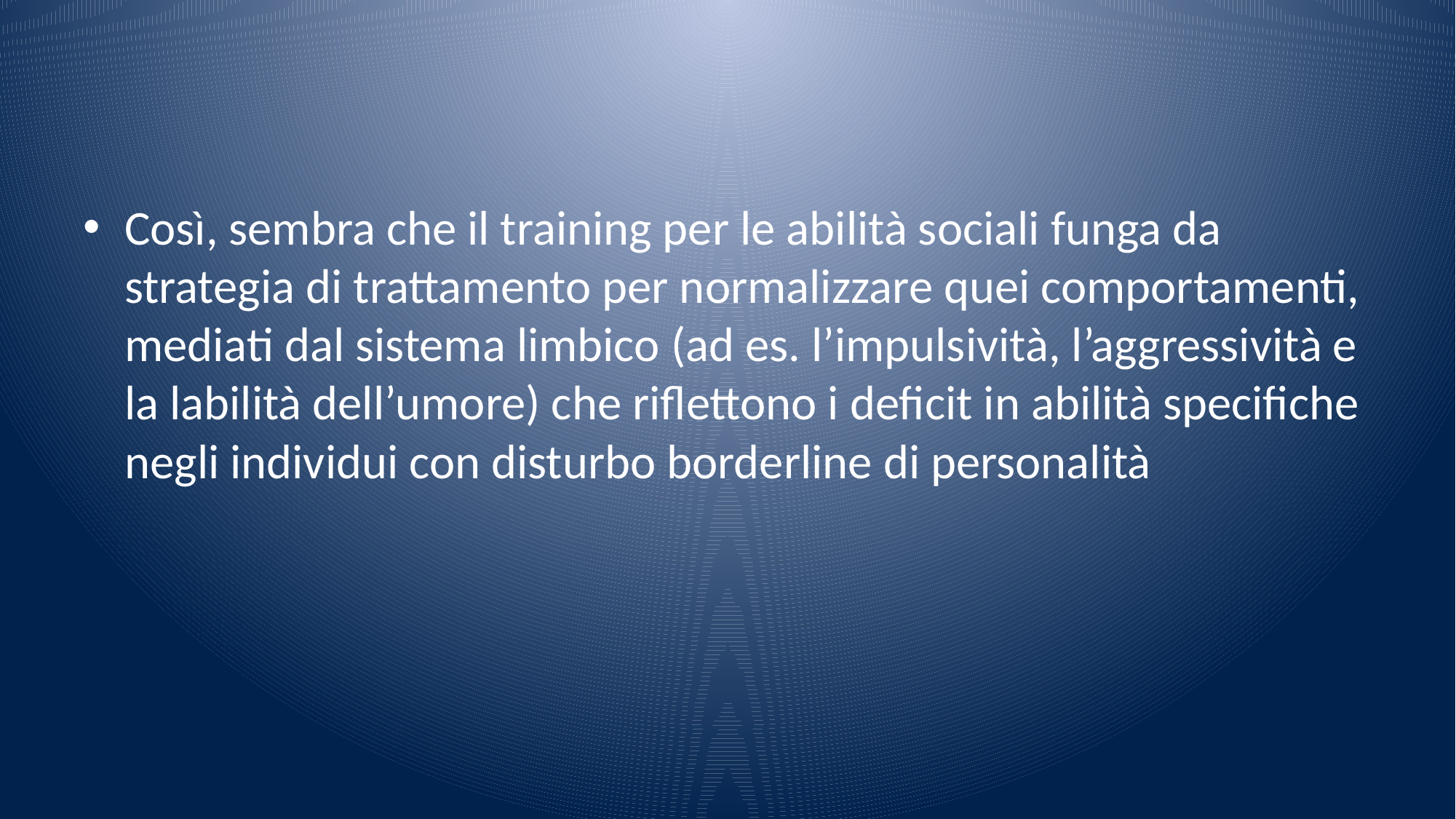

#
Così, sembra che il training per le abilità sociali funga da strategia di trattamento per normalizzare quei comportamenti, mediati dal sistema limbico (ad es. l’impulsività, l’aggressività e la labilità dell’umore) che riflettono i deficit in abilità specifiche negli individui con disturbo borderline di personalità